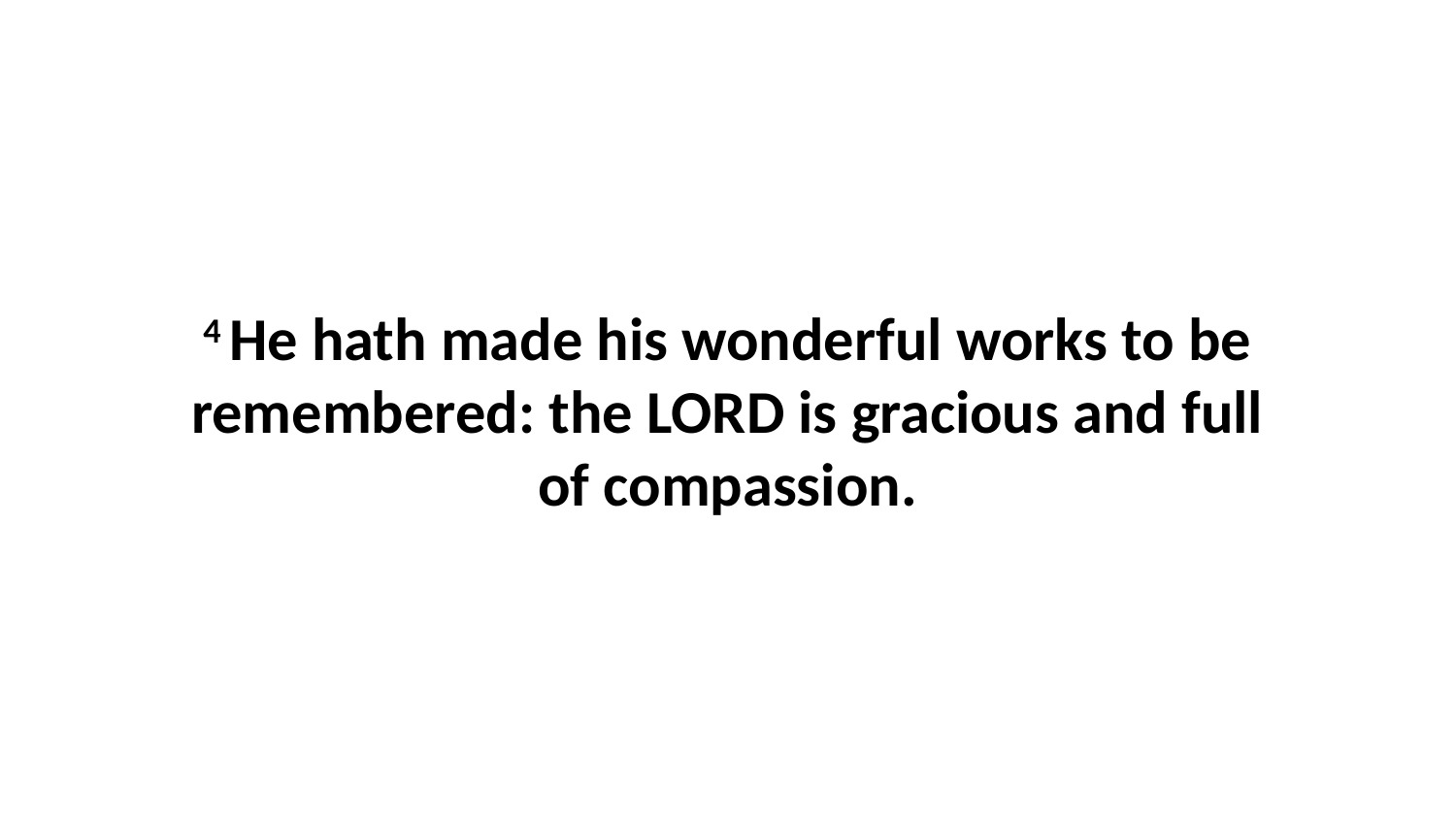

4 He hath made his wonderful works to be remembered: the LORD is gracious and full of compassion.